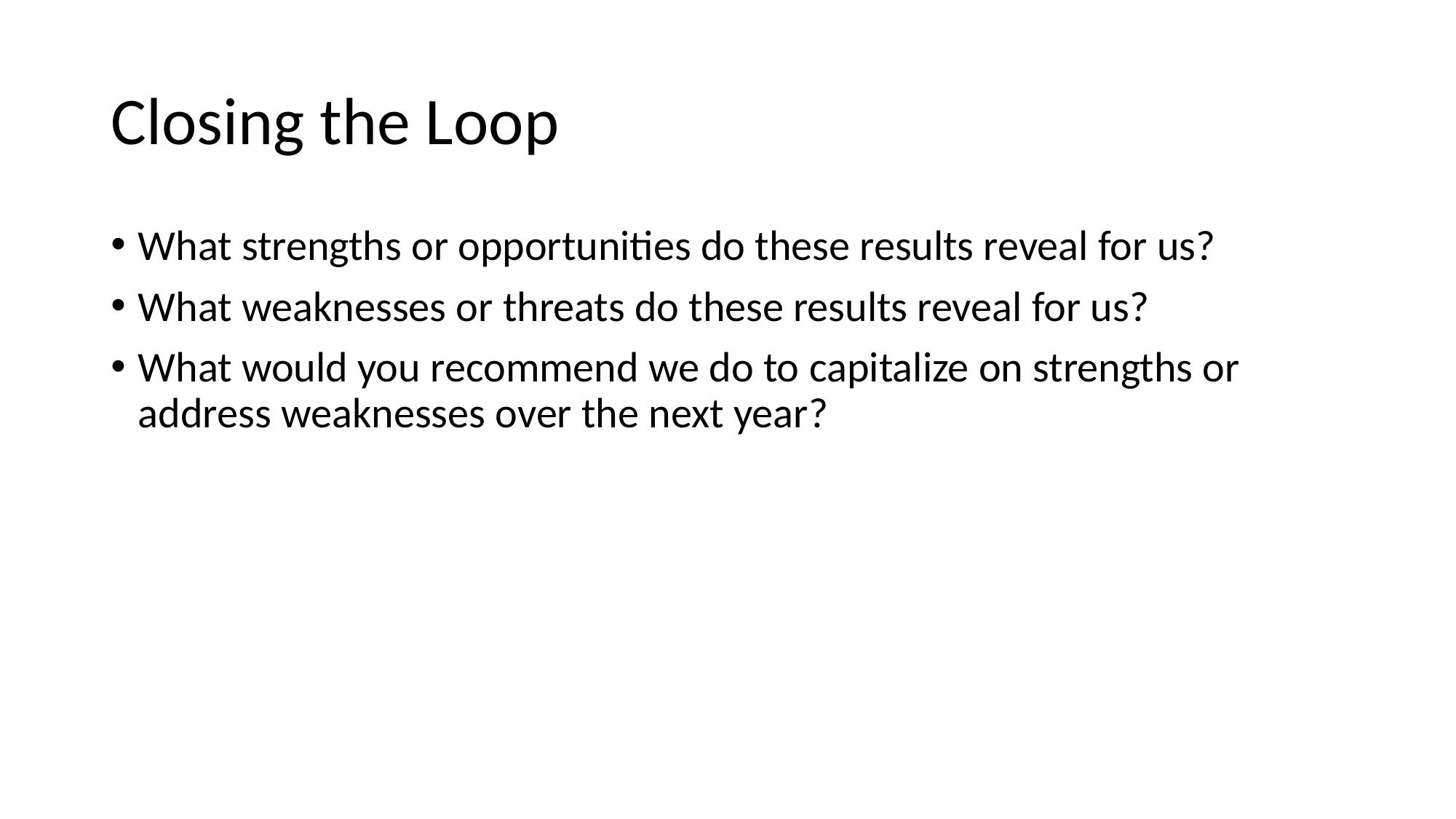

# Closing the Loop
What strengths or opportunities do these results reveal for us?
What weaknesses or threats do these results reveal for us?
What would you recommend we do to capitalize on strengths or address weaknesses over the next year?